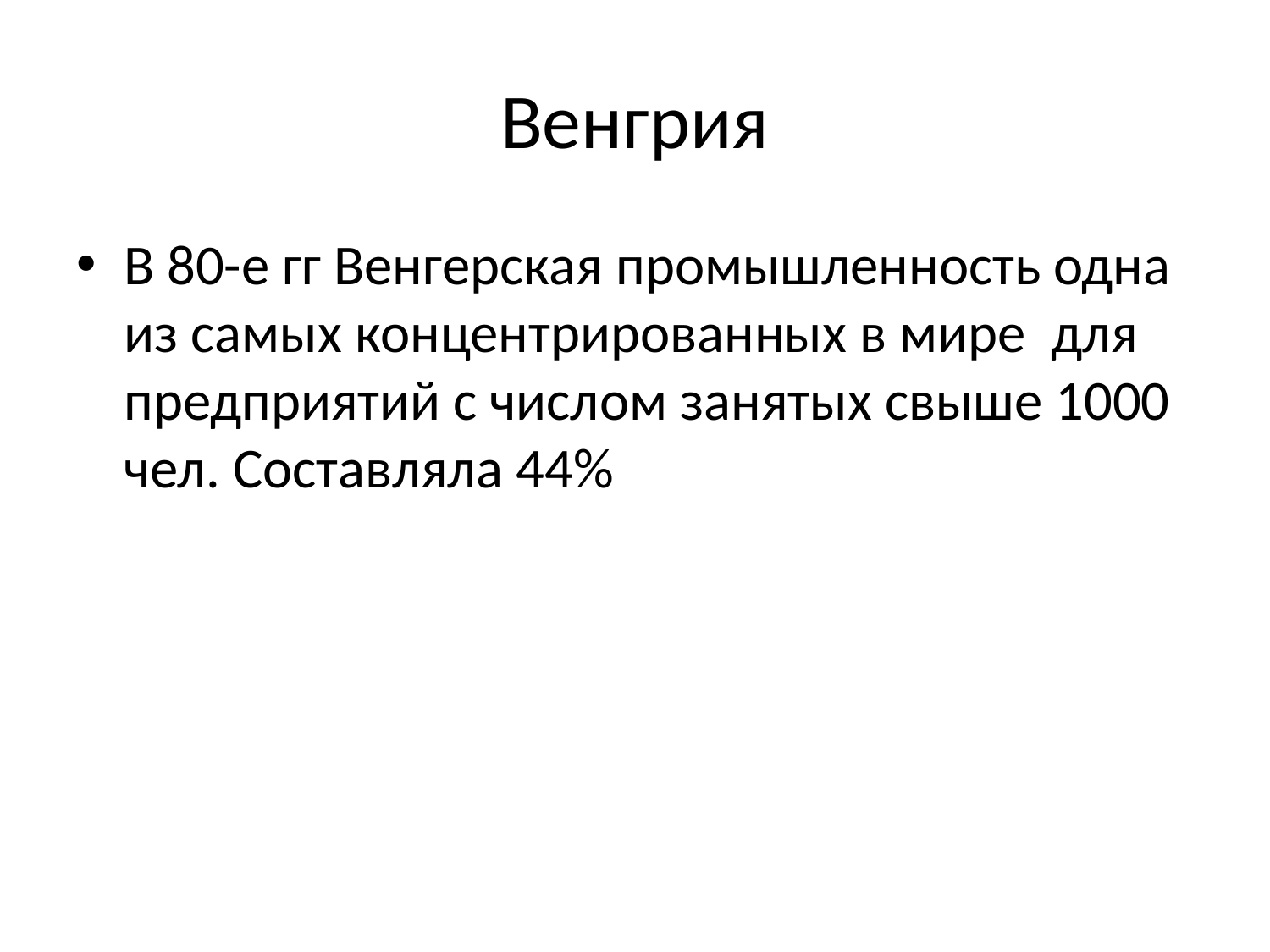

# Венгрия
В 80-е гг Венгерская промышленность одна из самых концентрированных в мире  для предприятий с числом занятых свыше 1000 чел. Составляла 44%